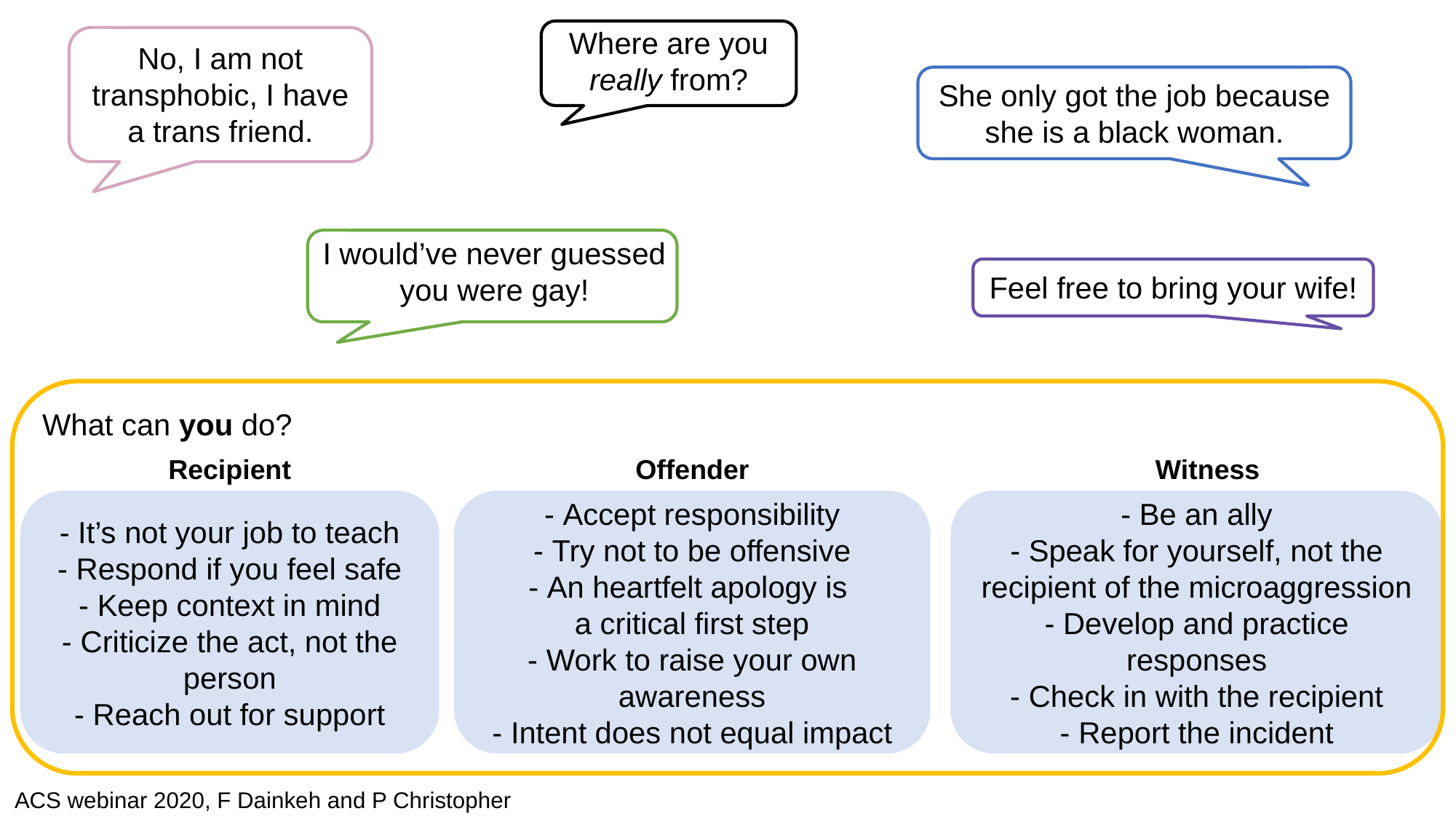

Where are you really from?

No, I am not transphobic, I have a trans friend.

She only got the job because she is a black woman.
I would’ve never guessed you were gay!

Feel free to bring your wife!
What can you do?

Recipient
Offender
Witness
- It’s not your job to teach
- Respond if you feel safe
- Keep context in mind
- Criticize the act, not the person
- Reach out for support
- Accept responsibility
- Try not to be offensive
- An heartfelt apology is
a critical first step
- Work to raise your own awareness
- Intent does not equal impact
- Be an ally
- Speak for yourself, not the recipient of the microaggression
- Develop and practice responses
- Check in with the recipient
- Report the incident
ACS webinar 2020, F Dainkeh and P Christopher